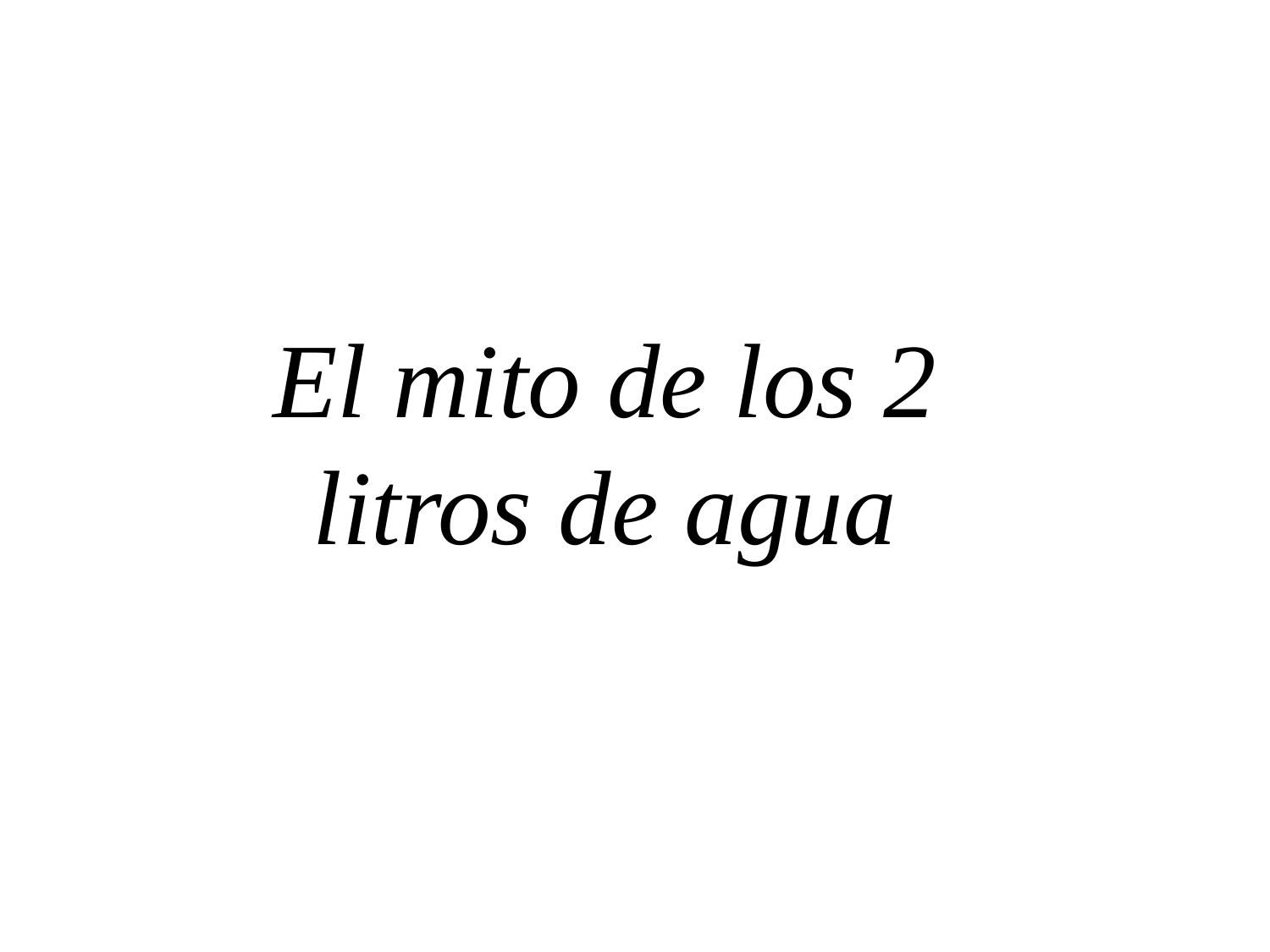

El mito de los 2 litros de agua